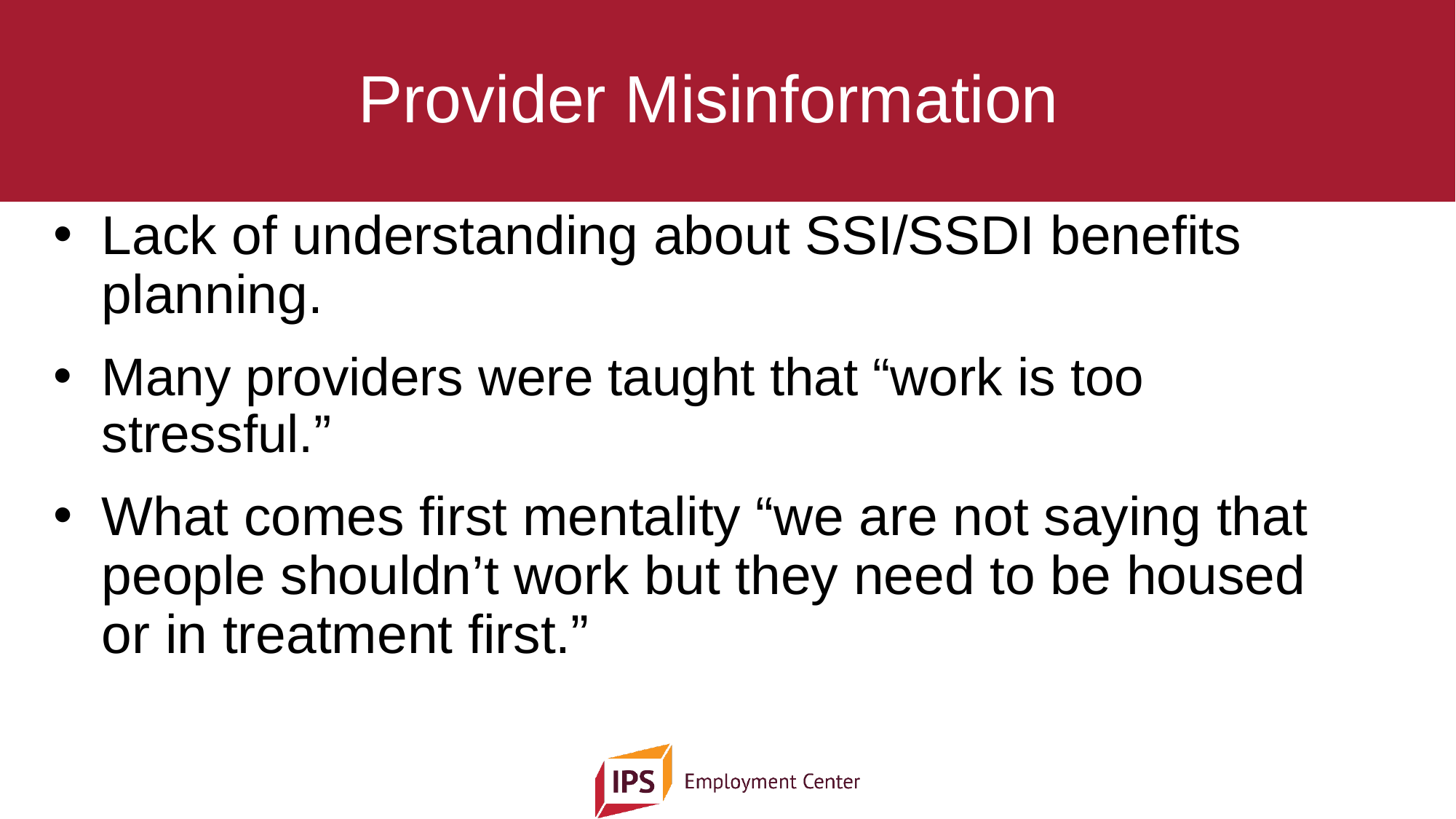

# Provider Misinformation
Lack of understanding about SSI/SSDI benefits planning.
Many providers were taught that “work is too stressful.”
What comes first mentality “we are not saying that people shouldn’t work but they need to be housed or in treatment first.”